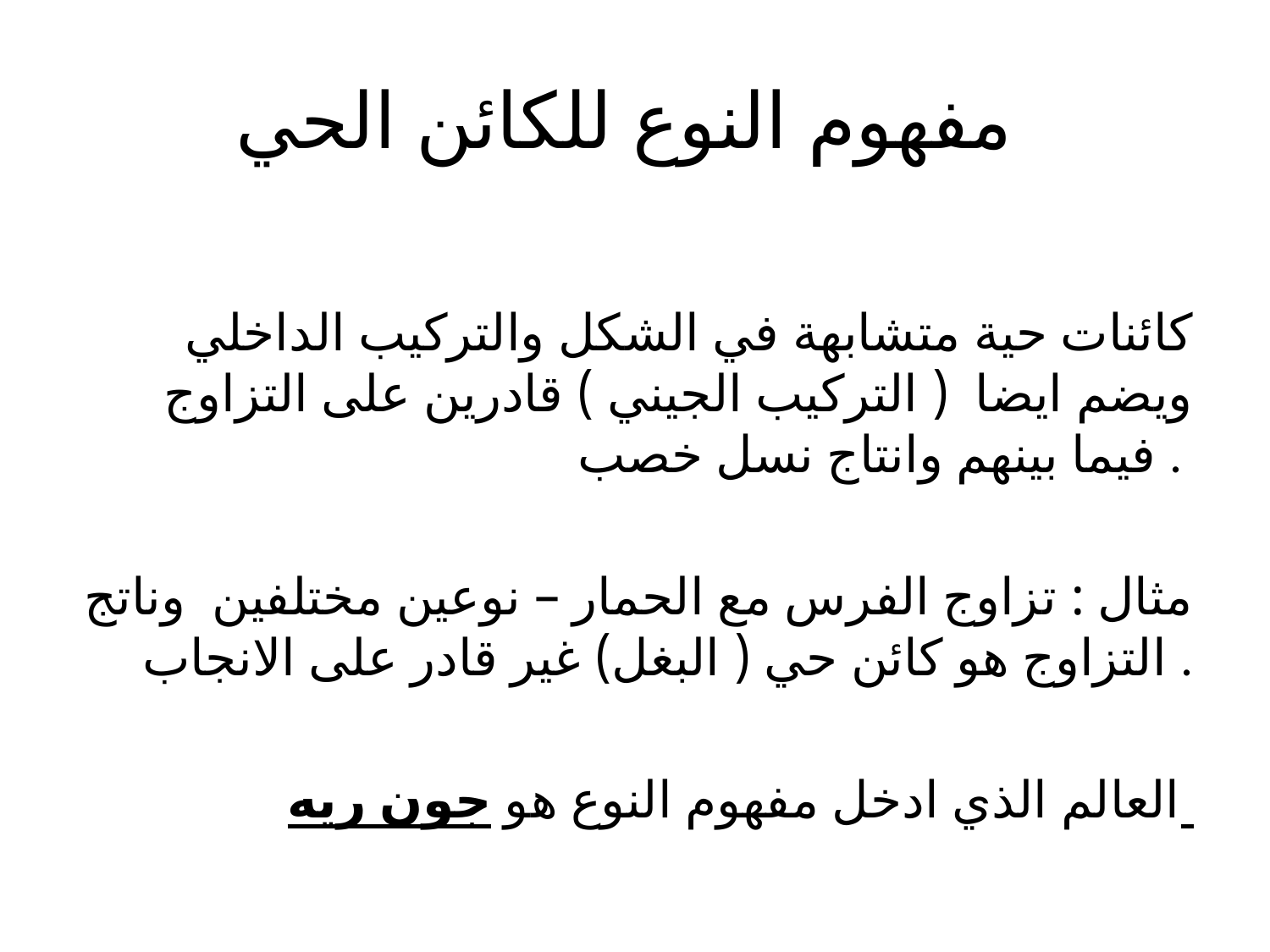

# مفهوم النوع للكائن الحي

كائنات حية متشابهة في الشكل والتركيب الداخلي ويضم ايضا  ( التركيب الجيني ) قادرين على التزاوج فيما بينهم وانتاج نسل خصب .

مثال : تزاوج الفرس مع الحمار – نوعين مختلفين  وناتج التزاوج هو كائن حي ( البغل) غير قادر على الانجاب .

العالم الذي ادخل مفهوم النوع هو جون ريه